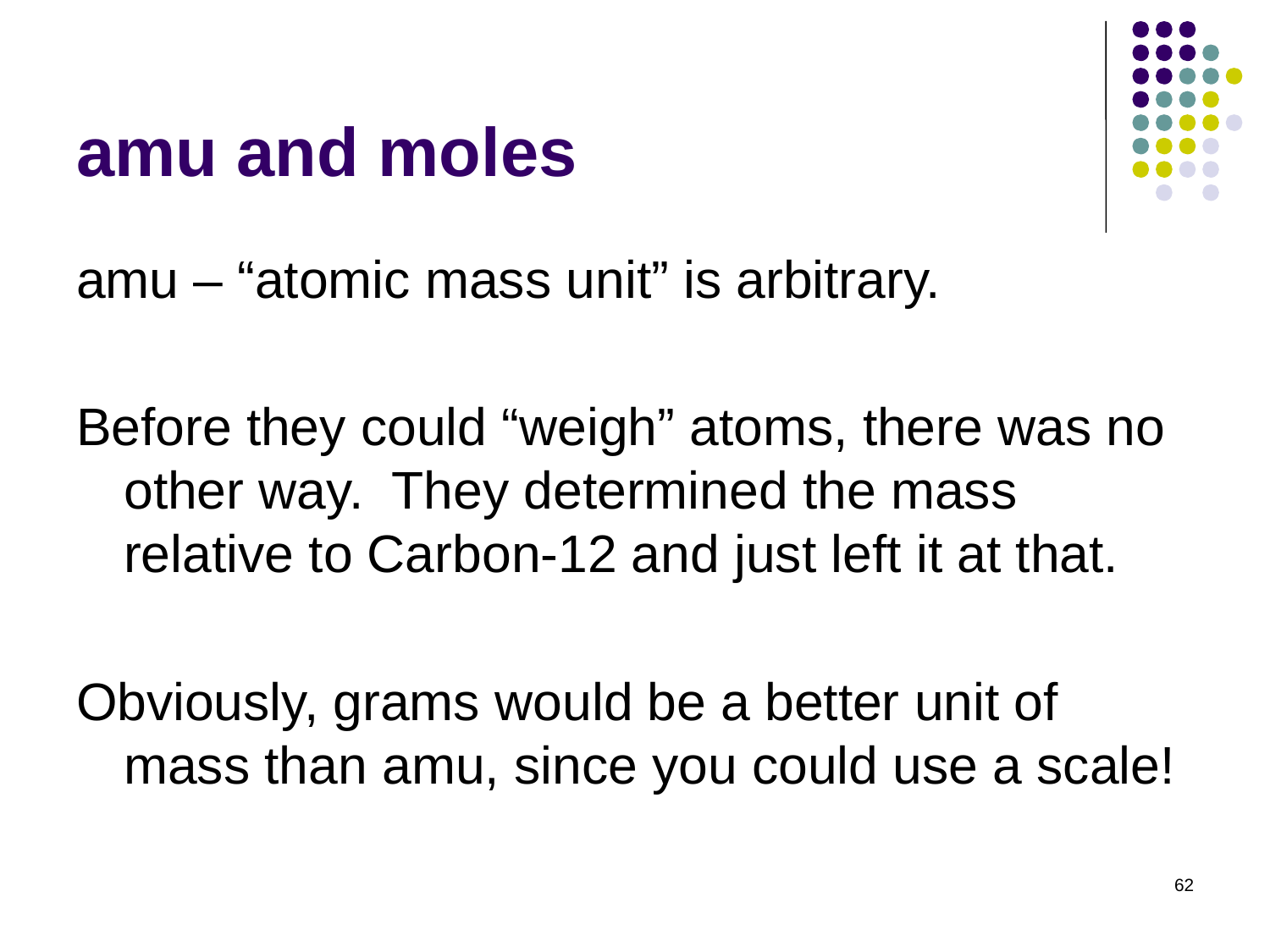

# amu and moles
amu – “atomic mass unit” is arbitrary.

Before they could “weigh” atoms, there was no other way.  They determined the mass relative to Carbon-12 and just left it at that.

Obviously, grams would be a better unit of mass than amu, since you could use a scale!
62